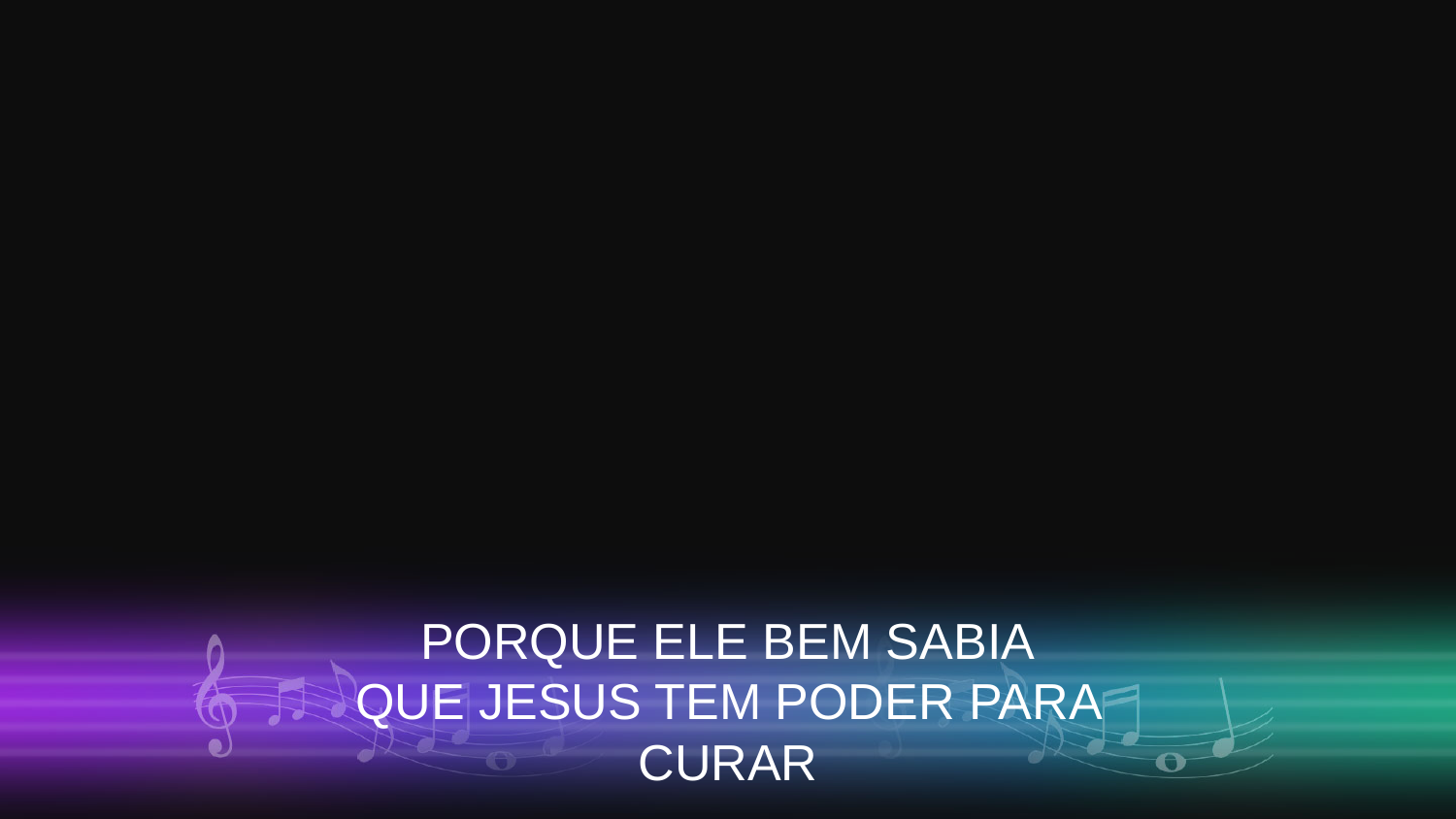

PORQUE ELE BEM SABIA
QUE JESUS TEM PODER PARA CURAR